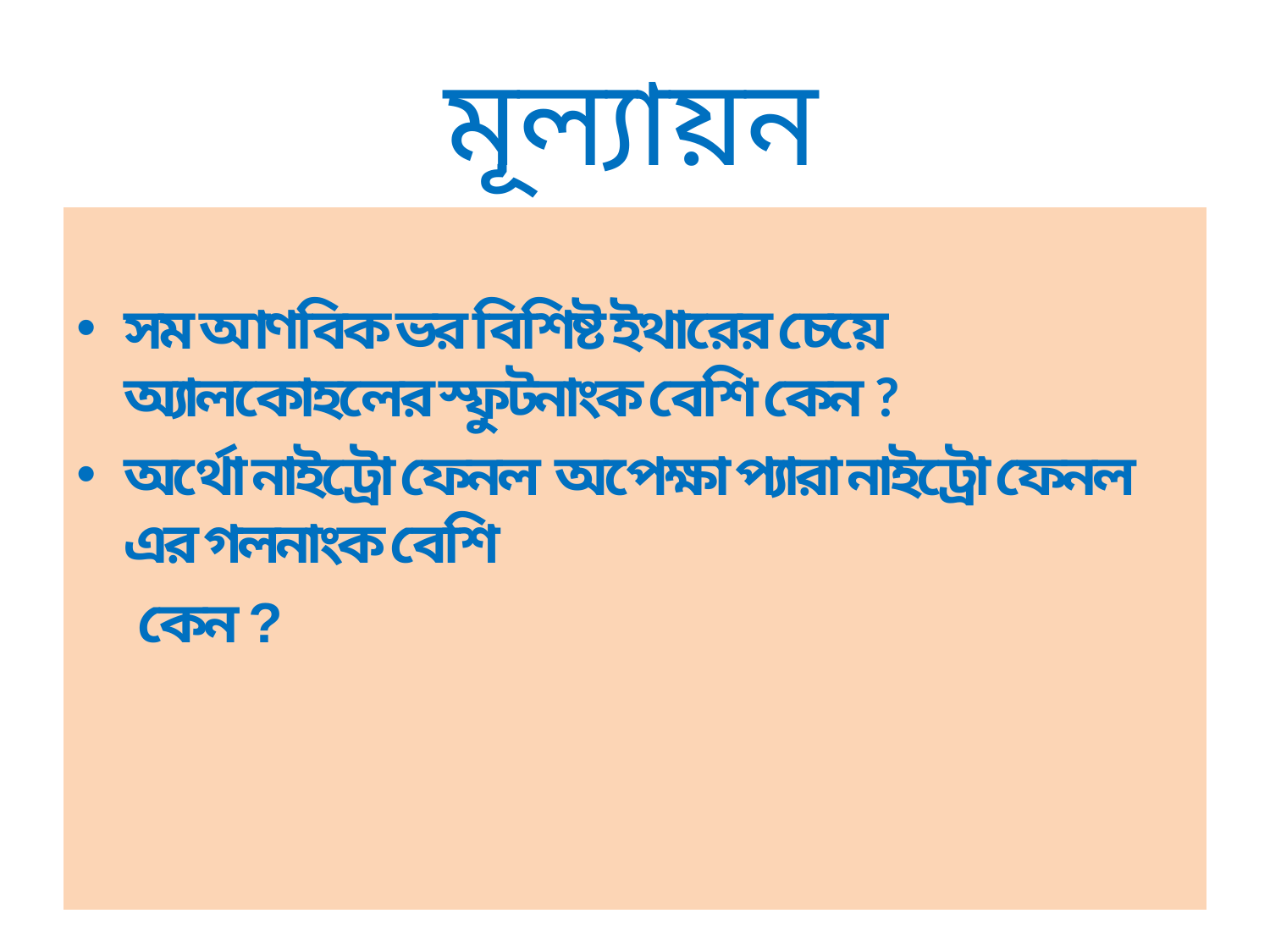

# মূল্যায়ন

সম আণবিক ভর বিশিষ্ট ইথারের চেয়ে অ্যালকোহলের স্ফুটনাংক বেশি কেন ?
অর্থো নাইট্রো ফেনল  অপেক্ষা প্যারা নাইট্রো ফেনল  এর গলনাংক বেশি
      কেন ?